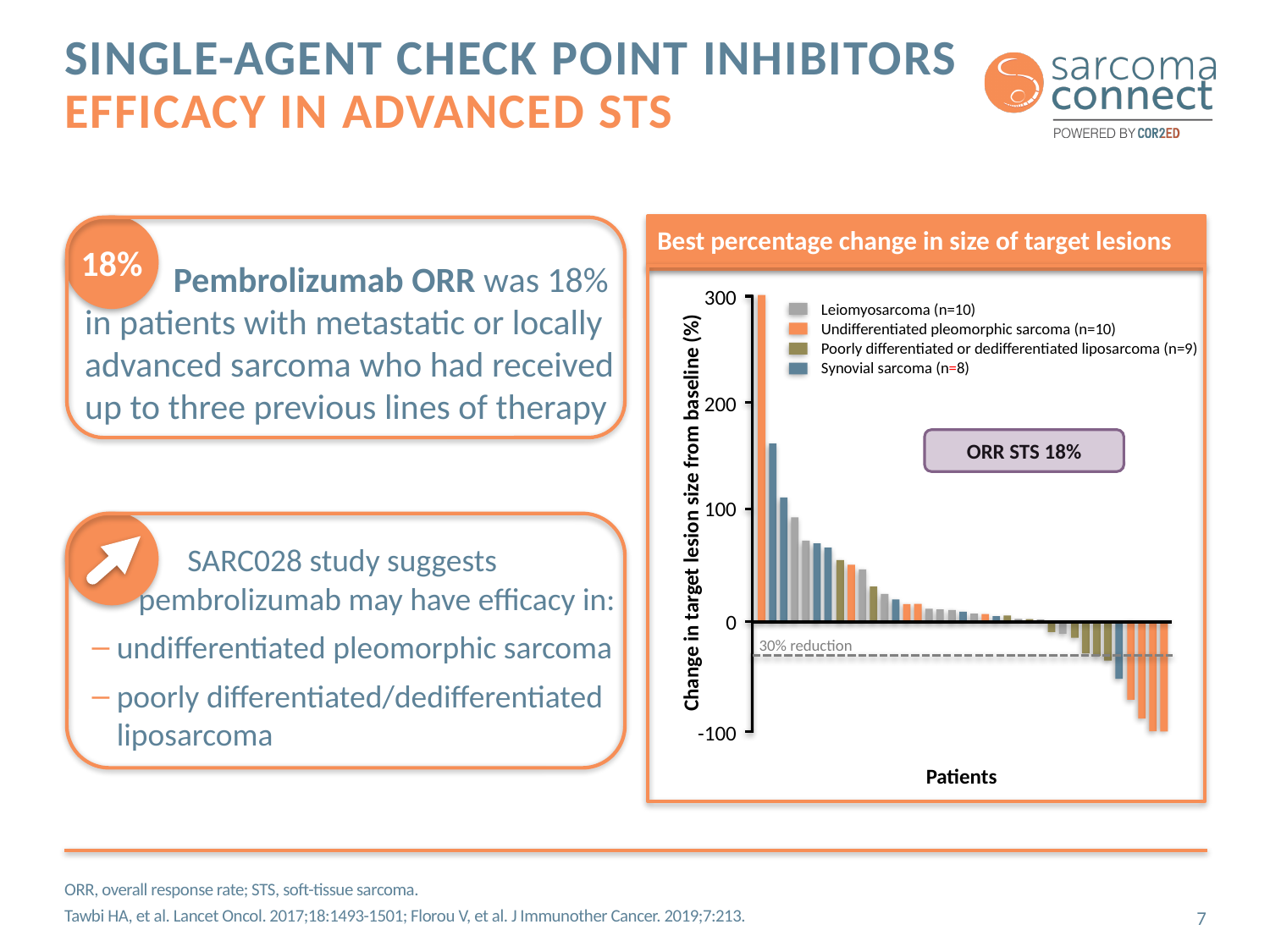

Single-agent check point inhibitors efficacy in advanced STS

18%

Best percentage change in size of target lesions
           Pembrolizumab ORR was 18%
in patients with metastatic or locally advanced sarcoma who had received
up to three previous lines of therapy

Leiomyosarcoma (n=10)
Undifferentiated pleomorphic sarcoma (n=10)
Poorly differentiated or dedifferentiated liposarcoma (n=9)
Synovial sarcoma (n=8)

300
200
100
0
-100

ORR STS 18%

Change in target lesion size from baseline (%)

30% reduction
Patients

               SARC028 study suggests
          pembrolizumab may have efficacy in:
undifferentiated pleomorphic sarcoma
poorly differentiated/dedifferentiated liposarcoma

ORR, overall response rate; STS, soft-tissue sarcoma.
Tawbi HA, et al. Lancet Oncol. 2017;18:1493-1501; Florou V, et al. J Immunother Cancer. 2019;7:213.
7